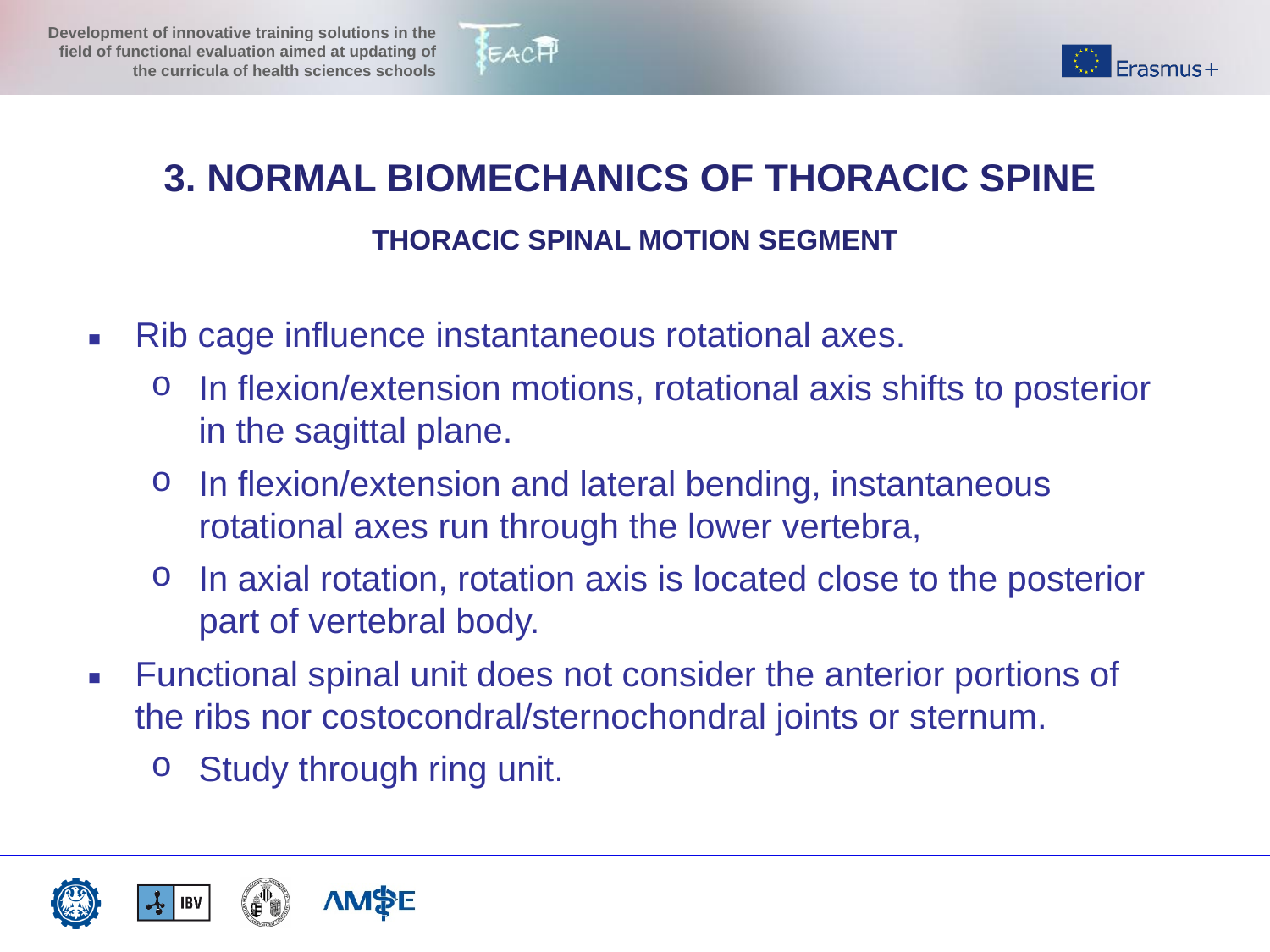

3. NORMAL BIOMECHANICS OF THORACIC SPINE
THORACIC SPINAL MOTION SEGMENT
Rib cage influence instantaneous rotational axes.
In flexion/extension motions, rotational axis shifts to posterior in the sagittal plane.
In flexion/extension and lateral bending, instantaneous rotational axes run through the lower vertebra,
In axial rotation, rotation axis is located close to the posterior part of vertebral body.
Functional spinal unit does not consider the anterior portions of the ribs nor costocondral/sternochondral joints or sternum.
Study through ring unit.